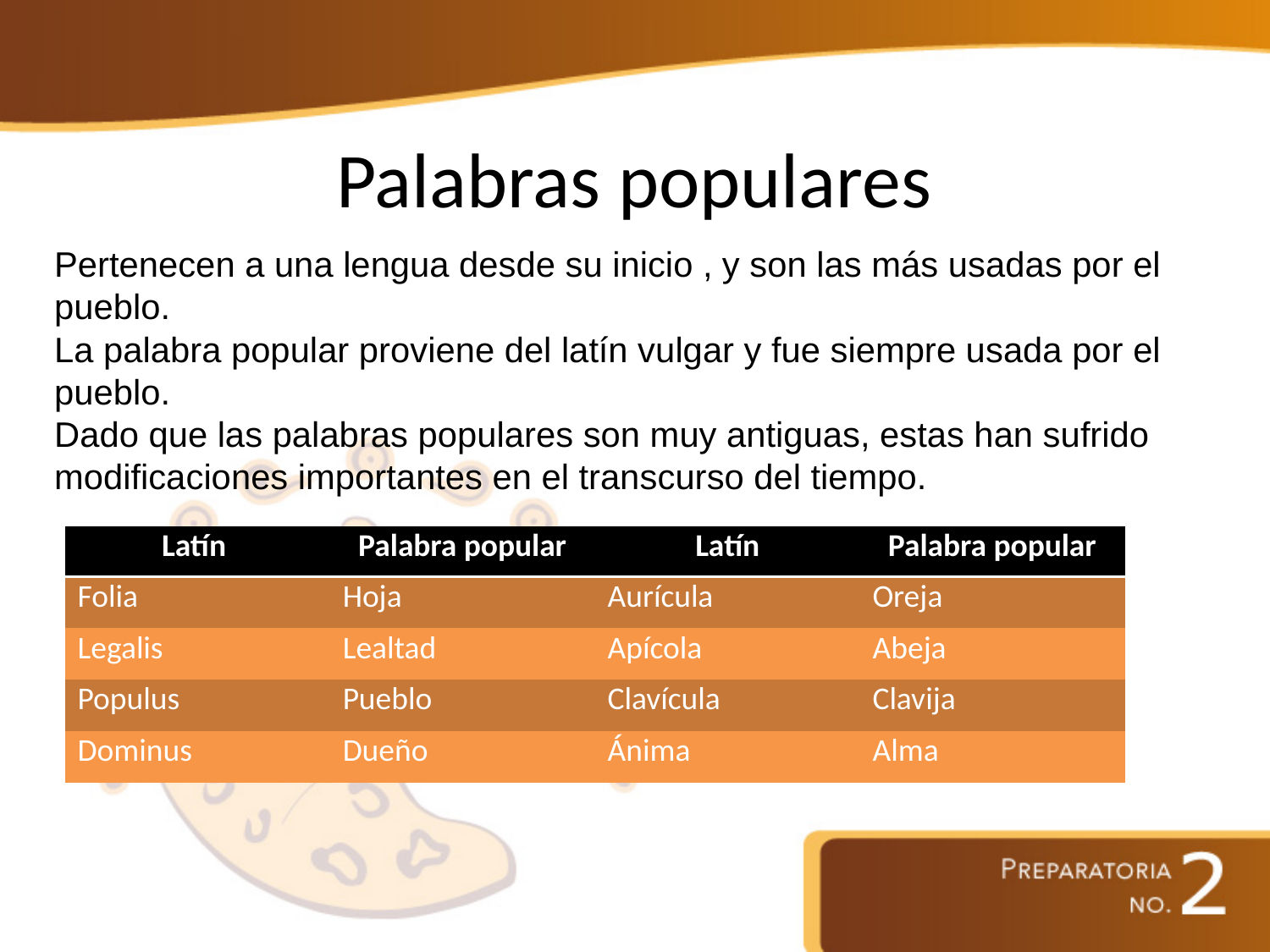

# Palabras populares
Pertenecen a una lengua desde su inicio , y son las más usadas por el pueblo.
La palabra popular proviene del latín vulgar y fue siempre usada por el pueblo.
Dado que las palabras populares son muy antiguas, estas han sufrido modificaciones importantes en el transcurso del tiempo.

| Latín | Palabra popular | Latín | Palabra popular |
| --- | --- | --- | --- |
| Folia | Hoja | Aurícula | Oreja |
| Legalis | Lealtad | Apícola | Abeja |
| Populus | Pueblo | Clavícula | Clavija |
| Dominus | Dueño | Ánima | Alma |